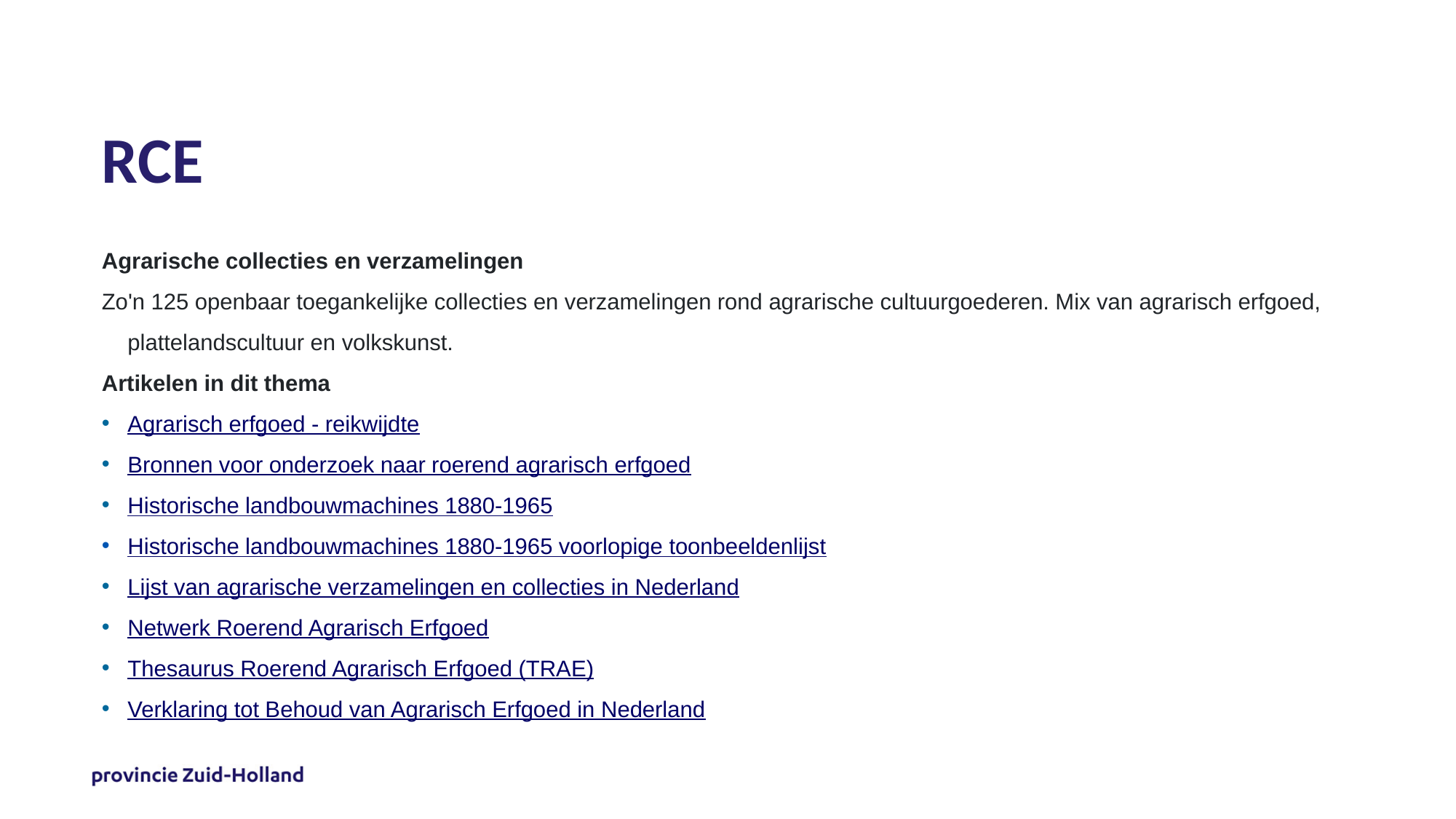

# RCE
Agrarische collecties en verzamelingen
Zo'n 125 openbaar toegankelijke collecties en verzamelingen rond agrarische cultuurgoederen. Mix van agrarisch erfgoed, plattelandscultuur en volkskunst.
Artikelen in dit thema
Agrarisch erfgoed - reikwijdte
Bronnen voor onderzoek naar roerend agrarisch erfgoed
Historische landbouwmachines 1880-1965
Historische landbouwmachines 1880-1965 voorlopige toonbeeldenlijst
Lijst van agrarische verzamelingen en collecties in Nederland
Netwerk Roerend Agrarisch Erfgoed
Thesaurus Roerend Agrarisch Erfgoed (TRAE)
Verklaring tot Behoud van Agrarisch Erfgoed in Nederland